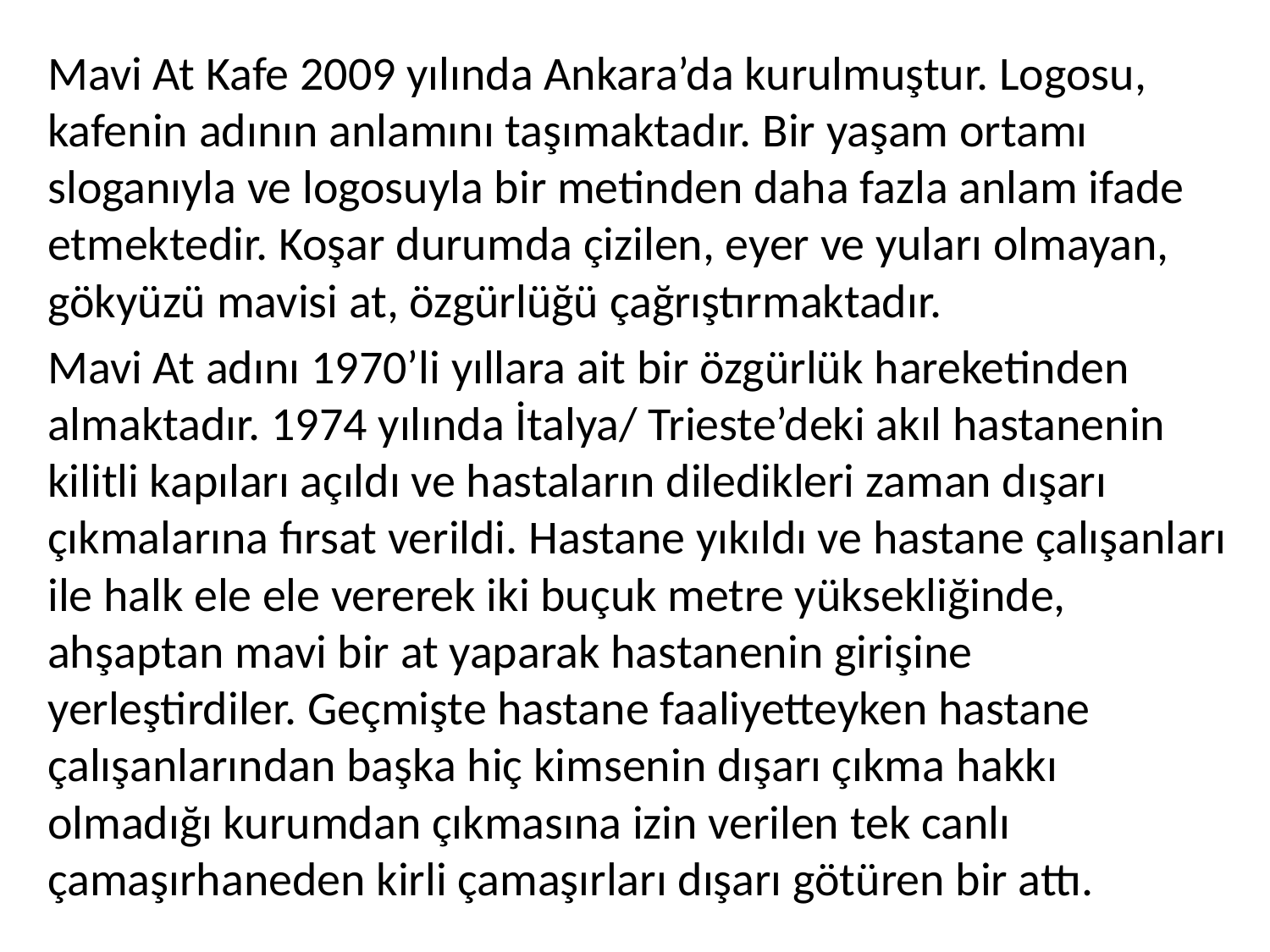

Mavi At Kafe 2009 yılında Ankara’da kurulmuştur. Logosu, kafenin adının anlamını taşımaktadır. Bir yaşam ortamı sloganıyla ve logosuyla bir metinden daha fazla anlam ifade etmektedir. Koşar durumda çizilen, eyer ve yuları olmayan, gökyüzü mavisi at, özgürlüğü çağrıştırmaktadır.
Mavi At adını 1970’li yıllara ait bir özgürlük hareketinden almaktadır. 1974 yılında İtalya/ Trieste’deki akıl hastanenin kilitli kapıları açıldı ve hastaların diledikleri zaman dışarı çıkmalarına fırsat verildi. Hastane yıkıldı ve hastane çalışanları ile halk ele ele vererek iki buçuk metre yüksekliğinde, ahşaptan mavi bir at yaparak hastanenin girişine yerleştirdiler. Geçmişte hastane faaliyetteyken hastane çalışanlarından başka hiç kimsenin dışarı çıkma hakkı olmadığı kurumdan çıkmasına izin verilen tek canlı çamaşırhaneden kirli çamaşırları dışarı götüren bir attı.